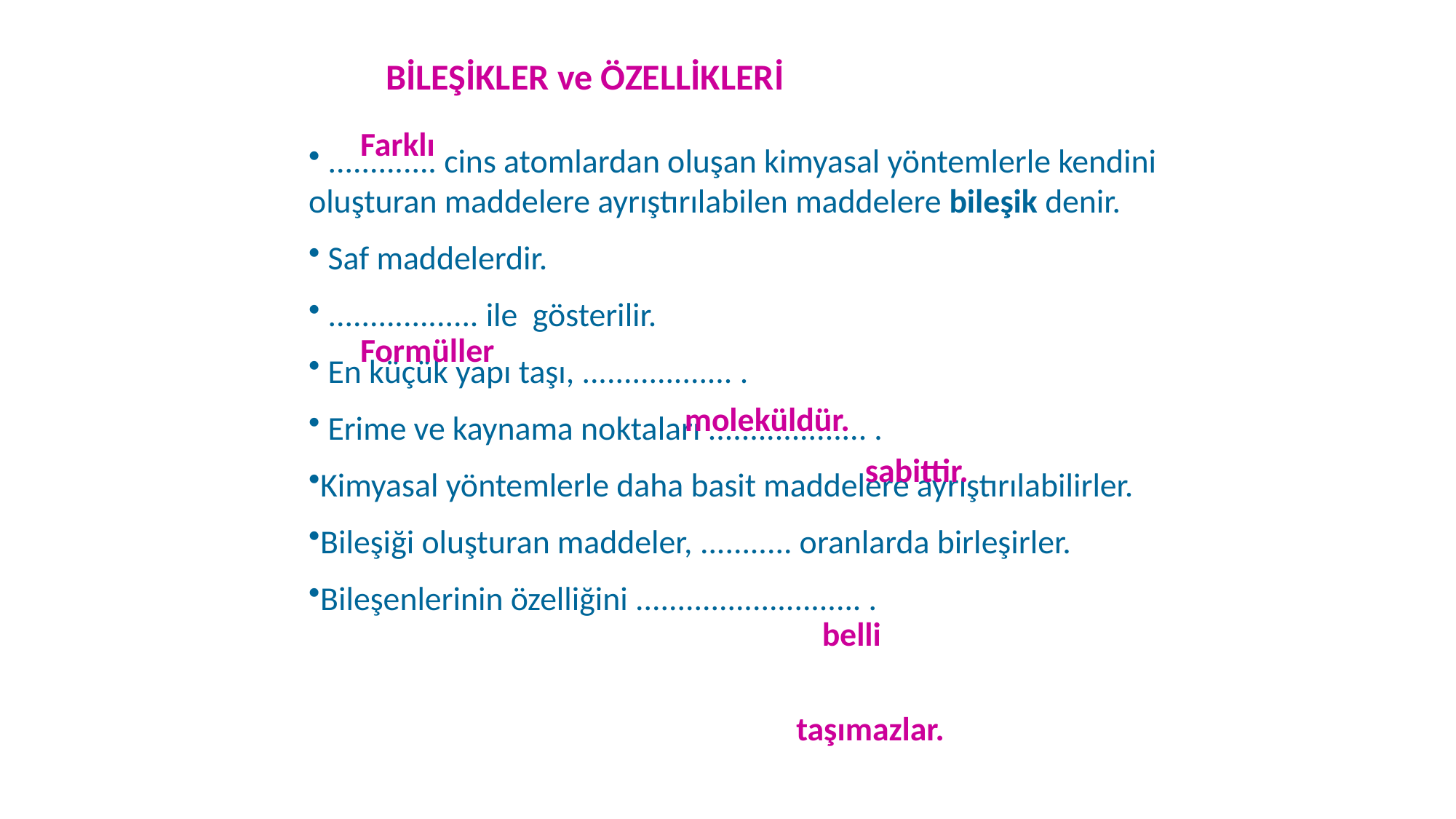

BİLEŞİKLER ve ÖZELLİKLERİ
Farklı
 ............. cins atomlardan oluşan kimyasal yöntemlerle kendini oluşturan maddelere ayrıştırılabilen maddelere bileşik denir.
 Saf maddelerdir.
 .................. ile  gösterilir.
 En küçük yapı taşı, .................. .
 Erime ve kaynama noktaları ................... .
Kimyasal yöntemlerle daha basit maddelere ayrıştırılabilirler.
Bileşiği oluşturan maddeler, ........... oranlarda birleşirler.
Bileşenlerinin özelliğini ........................... .
Formüller
  moleküldür.
  sabittir.
  belli
  taşımazlar.